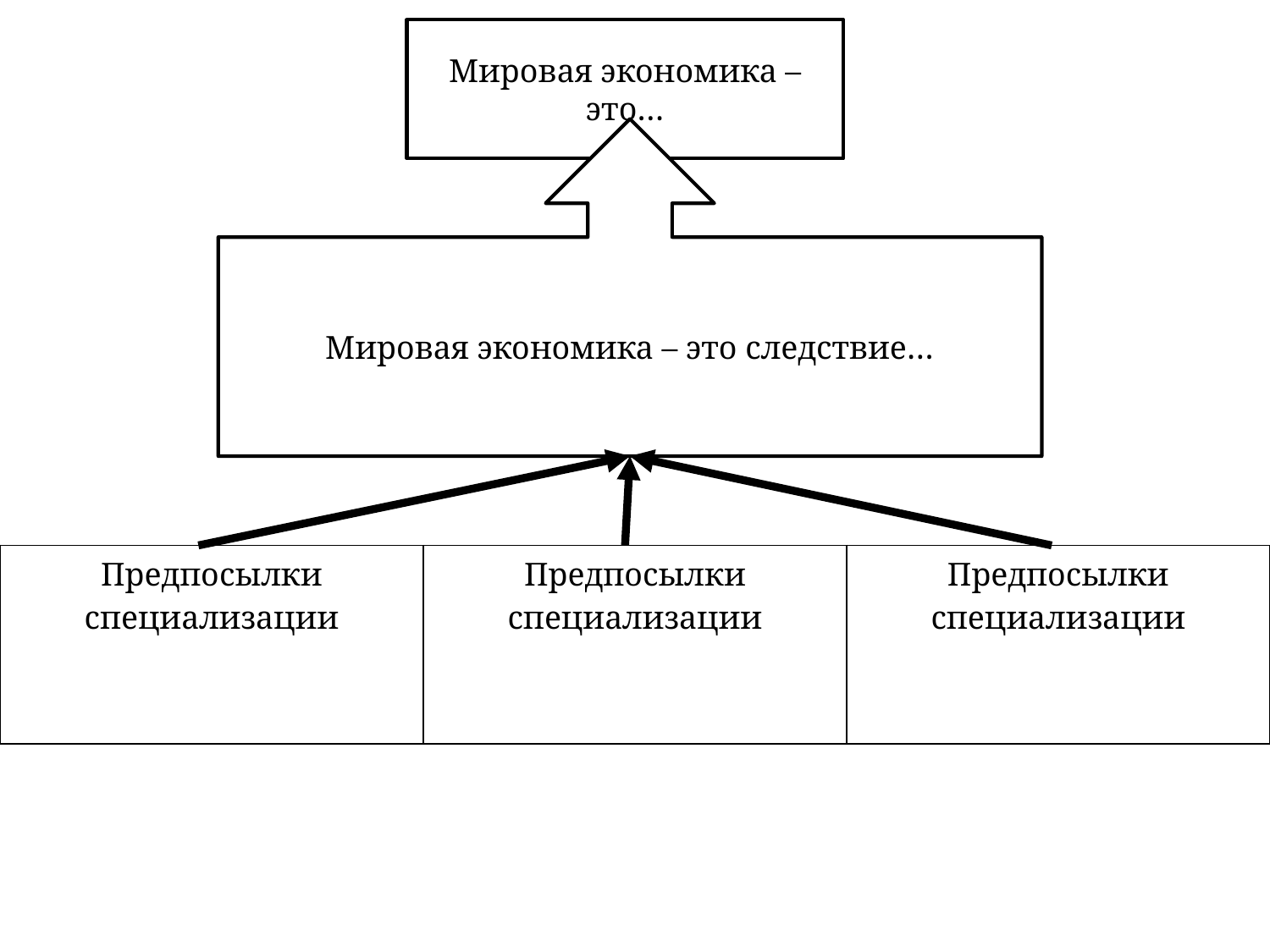

Мировая экономика – это…
Мировая экономика – это следствие…
| Предпосылки специализации | Предпосылки специализации | Предпосылки специализации |
| --- | --- | --- |